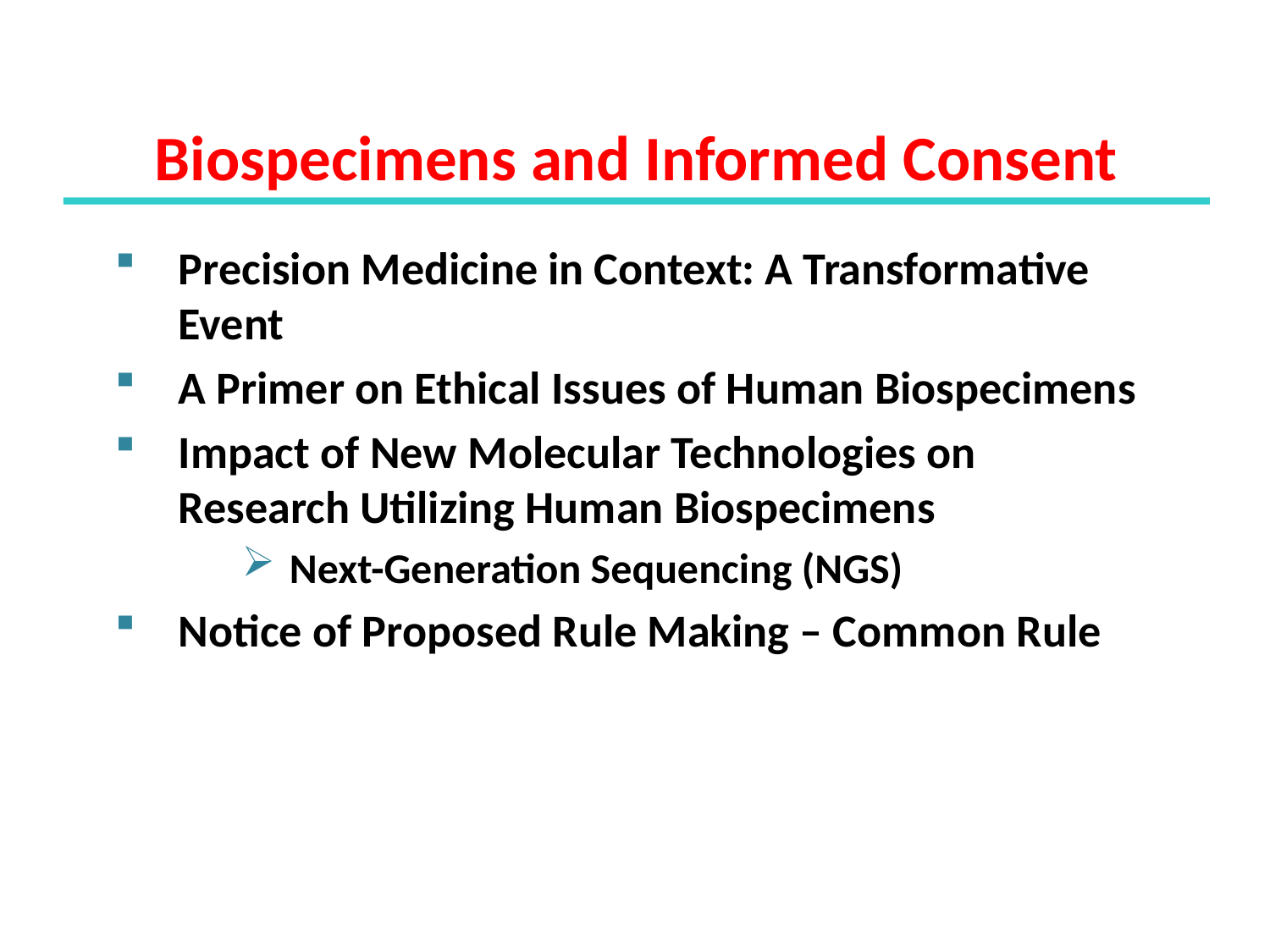

# Biospecimens and Informed Consent

Precision Medicine in Context: A Transformative Event
A Primer on Ethical Issues of Human Biospecimens
Impact of New Molecular Technologies on Research Utilizing Human Biospecimens
Next-Generation Sequencing (NGS)
Notice of Proposed Rule Making – Common Rule